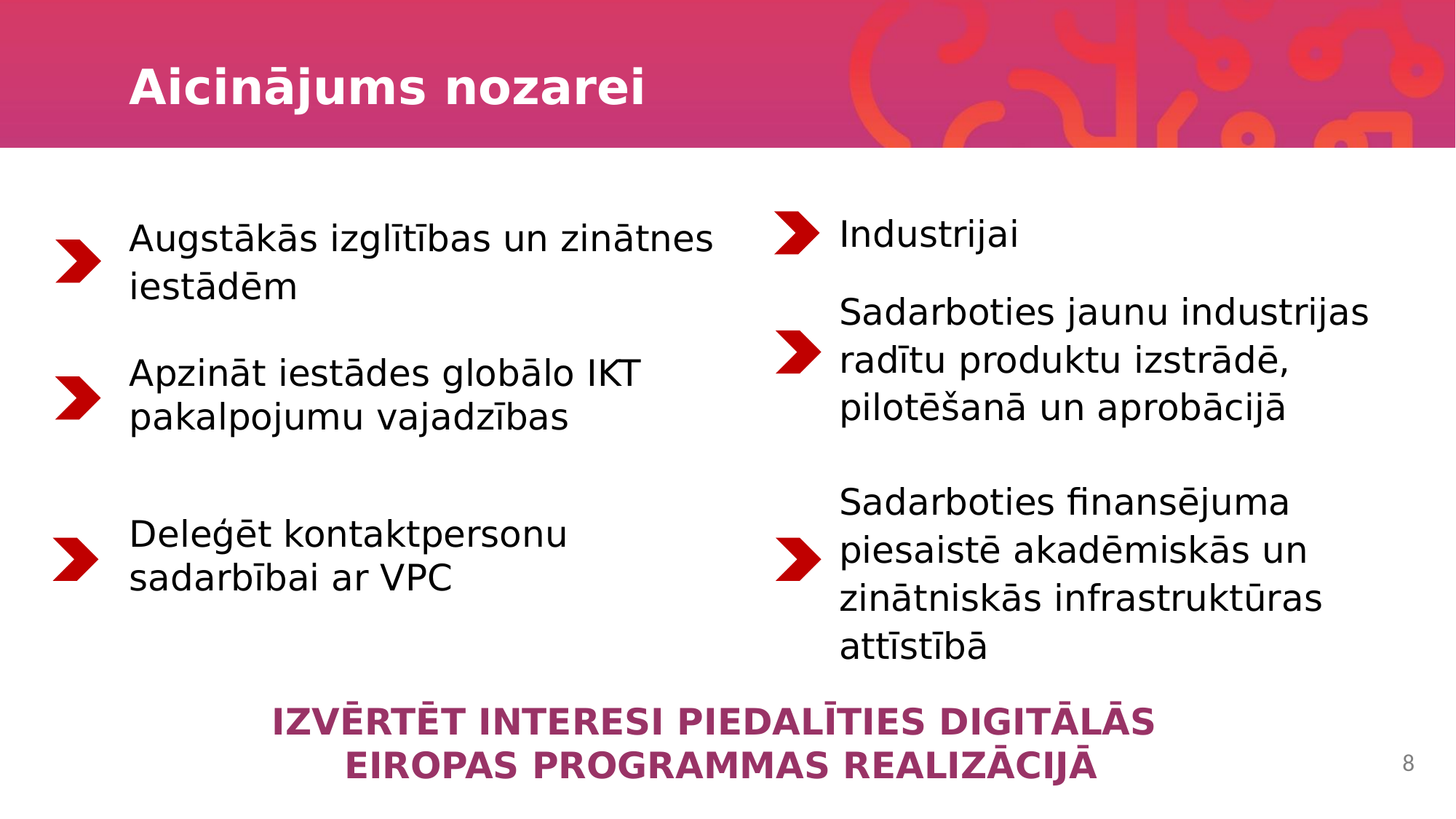

Aicinājums nozarei
Augstākās izglītības un zinātnes iestādēm
Industrijai

Sadarboties jaunu industrijas radītu produktu izstrādē, pilotēšanā un aprobācijā

Sadarboties finansējuma piesaistē akadēmiskās un zinātniskās infrastruktūras attīstībā

Apzināt iestādes globālo IKT pakalpojumu vajadzības

Deleģēt kontaktpersonu sadarbībai ar VPC

IZVĒRTĒT INTERESI PIEDALĪTIES DIGITĀLĀS
EIROPAS PROGRAMMAS REALIZĀCIJĀ
8